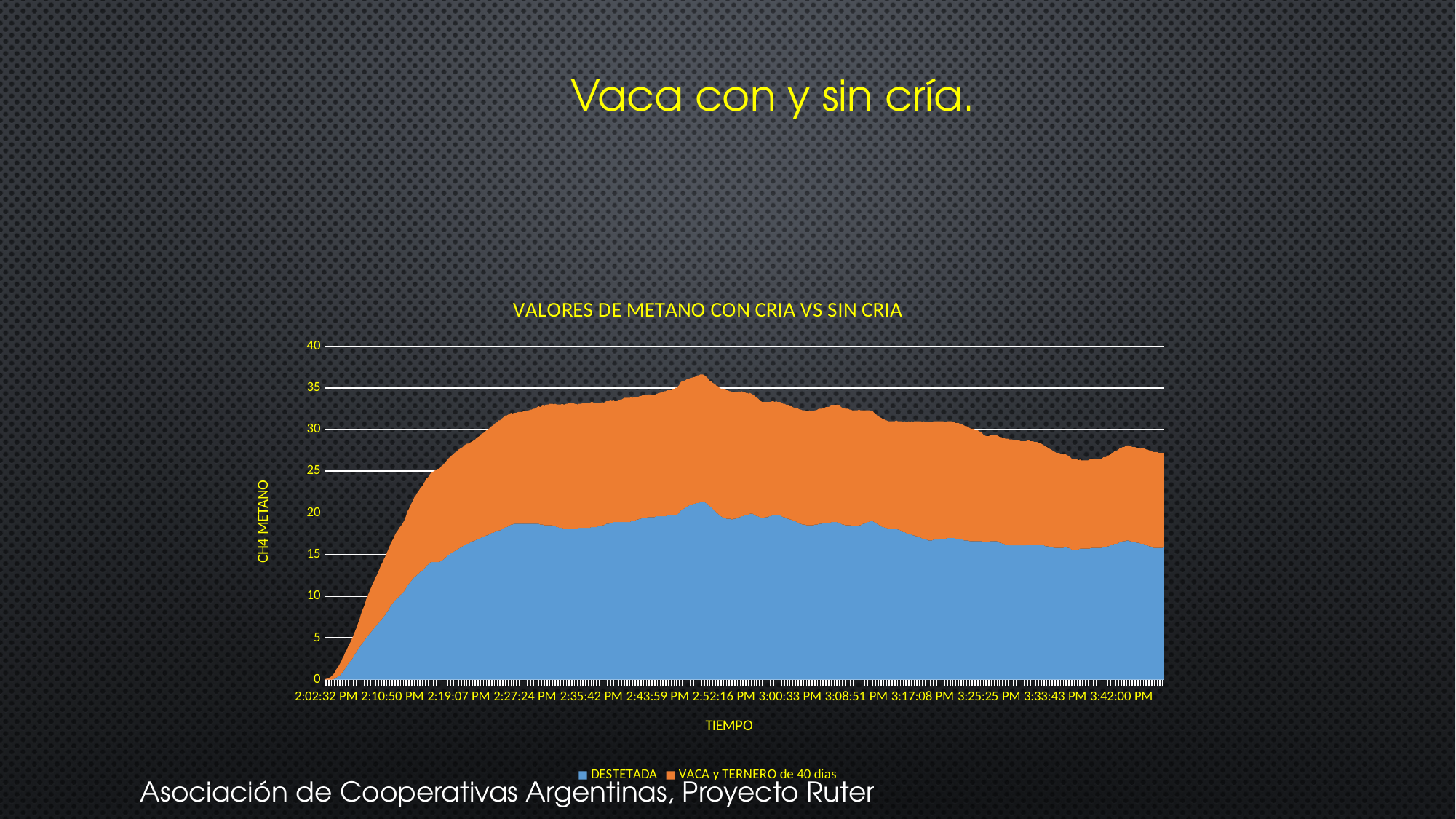

Vaca con y sin cría.

### Chart: VALORES DE METANO CON CRIA VS SIN CRIA

| Category |  |  |
|---|---|---|
| 0.584976851851852 | 0.0 | 0.0 |
| 0.585092592592593 | 0.0 | 0.1 |
| 0.585219907407408 | 0.0 | 0.1 |
| 0.585335648148148 | 0.0 | 0.2 |
| 0.585462962962963 | 0.0 | 0.3 |
| 0.585578703703704 | 0.0 | 0.4 |
| 0.585694444444445 | 0.0 | 0.6 |
| 0.585821759259259 | 0.1 | 0.7 |
| 0.5859375 | 0.2 | 0.9 |
| 0.586053240740741 | 0.3 | 1.1 |
| 0.586180555555556 | 0.4 | 1.2 |
| 0.586296296296296 | 0.5 | 1.4 |
| 0.586412037037037 | 0.7 | 1.5 |
| 0.586539351851852 | 0.9 | 1.7 |
| 0.586655092592593 | 1.1 | 1.8 |
| 0.586782407407407 | 1.4 | 1.9 |
| 0.586898148148148 | 1.6 | 2.0 |
| 0.587013888888889 | 1.9 | 2.1 |
| 0.587141203703704 | 2.1 | 2.2 |
| 0.587256944444444 | 2.3 | 2.3 |
| 0.587372685185185 | 2.5 | 2.5 |
| 0.5875 | 2.8 | 2.6 |
| 0.587615740740741 | 3.1 | 2.7 |
| 0.587731481481482 | 3.3 | 2.9 |
| 0.587858796296296 | 3.6 | 3.1 |
| 0.587974537037037 | 3.8 | 3.3 |
| 0.588101851851852 | 4.1 | 3.6 |
| 0.588217592592593 | 4.3 | 3.9 |
| 0.588333333333333 | 4.5 | 4.1 |
| 0.588460648148148 | 4.7 | 4.3 |
| 0.588576388888889 | 5.0 | 4.6 |
| 0.58869212962963 | 5.2 | 4.8 |
| 0.588819444444445 | 5.4 | 5.0 |
| 0.588935185185185 | 5.6 | 5.2 |
| 0.589050925925926 | 5.8 | 5.4 |
| 0.589178240740741 | 6.0 | 5.6 |
| 0.589293981481482 | 6.2 | 5.7 |
| 0.589409722222222 | 6.4 | 5.9 |
| 0.589537037037037 | 6.6 | 6.0 |
| 0.589652777777778 | 6.8 | 6.2 |
| 0.589768518518519 | 7.0 | 6.4 |
| 0.589895833333334 | 7.2 | 6.6 |
| 0.590011574074074 | 7.4 | 6.7 |
| 0.590138888888889 | 7.6 | 6.9 |
| 0.59025462962963 | 7.8 | 7.0 |
| 0.59037037037037 | 8.1 | 7.1 |
| 0.590497685185185 | 8.3 | 7.3 |
| 0.590613425925926 | 8.6 | 7.4 |
| 0.590729166666667 | 8.9 | 7.5 |
| 0.590856481481482 | 9.1 | 7.6 |
| 0.590972222222222 | 9.3 | 7.7 |
| 0.591087962962963 | 9.5 | 7.9 |
| 0.591215277777778 | 9.700000000000001 | 8.0 |
| 0.591331018518519 | 9.8 | 8.1 |
| 0.591458333333333 | 10.0 | 8.200000000000001 |
| 0.591574074074074 | 10.2 | 8.200000000000001 |
| 0.591689814814815 | 10.3 | 8.3 |
| 0.591817129629629 | 10.5 | 8.4 |
| 0.59193287037037 | 10.7 | 8.5 |
| 0.592048611111111 | 11.0 | 8.700000000000001 |
| 0.592175925925926 | 11.3 | 8.9 |
| 0.592291666666667 | 11.5 | 9.0 |
| 0.592407407407407 | 11.7 | 9.200000000000001 |
| 0.592534722222222 | 11.9 | 9.3 |
| 0.592650462962963 | 12.1 | 9.4 |
| 0.592766203703704 | 12.3 | 9.6 |
| 0.592893518518519 | 12.4 | 9.700000000000001 |
| 0.593009259259259 | 12.6 | 9.8 |
| 0.593136574074074 | 12.7 | 9.9 |
| 0.593252314814815 | 12.9 | 10.0 |
| 0.593368055555556 | 13.0 | 10.1 |
| 0.593495370370371 | 13.1 | 10.2 |
| 0.593611111111111 | 13.3 | 10.3 |
| 0.593726851851852 | 13.5 | 10.4 |
| 0.593854166666667 | 13.7 | 10.5 |
| 0.593969907407407 | 13.8 | 10.5 |
| 0.594085648148148 | 14.0 | 10.6 |
| 0.594212962962963 | 14.1 | 10.7 |
| 0.594328703703704 | 14.1 | 10.8 |
| 0.594444444444445 | 14.1 | 10.9 |
| 0.594571759259259 | 14.1 | 11.0 |
| 0.5946875 | 14.1 | 11.1 |
| 0.594803240740741 | 14.1 | 11.2 |
| 0.594930555555556 | 14.1 | 11.2 |
| 0.595046296296296 | 14.2 | 11.3 |
| 0.595173611111111 | 14.3 | 11.4 |
| 0.595289351851852 | 14.4 | 11.4 |
| 0.595405092592593 | 14.6 | 11.4 |
| 0.595532407407407 | 14.7 | 11.5 |
| 0.595648148148148 | 14.9 | 11.5 |
| 0.595763888888889 | 15.0 | 11.6 |
| 0.595891203703704 | 15.1 | 11.6 |
| 0.596006944444445 | 15.2 | 11.7 |
| 0.596134259259259 | 15.3 | 11.7 |
| 0.59625 | 15.4 | 11.8 |
| 0.596365740740741 | 15.5 | 11.8 |
| 0.596493055555556 | 15.6 | 11.8 |
| 0.596608796296296 | 15.7 | 11.9 |
| 0.596724537037037 | 15.8 | 11.9 |
| 0.596851851851852 | 15.9 | 11.9 |
| 0.596967592592593 | 16.0 | 11.9 |
| 0.597083333333333 | 16.1 | 12.0 |
| 0.597210648148148 | 16.2 | 12.0 |
| 0.597326388888889 | 16.3 | 12.0 |
| 0.597442129629629 | 16.3 | 12.0 |
| 0.597569444444445 | 16.4 | 12.0 |
| 0.597685185185185 | 16.5 | 12.0 |
| 0.5978125 | 16.6 | 12.0 |
| 0.597928240740741 | 16.6 | 12.1 |
| 0.598043981481481 | 16.7 | 12.1 |
| 0.598171296296296 | 16.8 | 12.2 |
| 0.598287037037037 | 16.9 | 12.2 |
| 0.598402777777778 | 16.9 | 12.3 |
| 0.598530092592593 | 17.0 | 12.4 |
| 0.598645833333334 | 17.1 | 12.4 |
| 0.598773148148148 | 17.1 | 12.5 |
| 0.598888888888889 | 17.2 | 12.5 |
| 0.59900462962963 | 17.3 | 12.6 |
| 0.599131944444444 | 17.3 | 12.7 |
| 0.599247685185185 | 17.4 | 12.7 |
| 0.599363425925926 | 17.5 | 12.8 |
| 0.599490740740741 | 17.6 | 12.8 |
| 0.599606481481482 | 17.6 | 12.9 |
| 0.599722222222222 | 17.7 | 13.0 |
| 0.599849537037037 | 17.8 | 13.0 |
| 0.599965277777778 | 17.8 | 13.1 |
| 0.600081018518519 | 17.9 | 13.2 |
| 0.600208333333333 | 17.9 | 13.2 |
| 0.600324074074074 | 18.0 | 13.3 |
| 0.600439814814815 | 18.1 | 13.3 |
| 0.600567129629629 | 18.2 | 13.4 |
| 0.600682870370371 | 18.3 | 13.4 |
| 0.600810185185185 | 18.3 | 13.4 |
| 0.600925925925926 | 18.4 | 13.4 |
| 0.601041666666667 | 18.5 | 13.4 |
| 0.601168981481481 | 18.6 | 13.4 |
| 0.601284722222222 | 18.6 | 13.3 |
| 0.601400462962963 | 18.7 | 13.3 |
| 0.601527777777778 | 18.7 | 13.3 |
| 0.601643518518519 | 18.7 | 13.3 |
| 0.601759259259259 | 18.7 | 13.4 |
| 0.601886574074074 | 18.7 | 13.4 |
| 0.602002314814815 | 18.7 | 13.4 |
| 0.602118055555556 | 18.7 | 13.4 |
| 0.602245370370371 | 18.7 | 13.5 |
| 0.602361111111111 | 18.7 | 13.5 |
| 0.602488425925926 | 18.7 | 13.5 |
| 0.602604166666667 | 18.7 | 13.6 |
| 0.602719907407407 | 18.7 | 13.6 |
| 0.602847222222222 | 18.7 | 13.7 |
| 0.602962962962963 | 18.7 | 13.7 |
| 0.603078703703704 | 18.7 | 13.8 |
| 0.603206018518519 | 18.7 | 13.8 |
| 0.603321759259259 | 18.7 | 13.9 |
| 0.603449074074074 | 18.7 | 14.0 |
| 0.603564814814815 | 18.7 | 14.1 |
| 0.603680555555556 | 18.6 | 14.1 |
| 0.60380787037037 | 18.6 | 14.2 |
| 0.603923611111111 | 18.6 | 14.3 |
| 0.604039351851852 | 18.5 | 14.3 |
| 0.604166666666666 | 18.5 | 14.4 |
| 0.604282407407407 | 18.5 | 14.5 |
| 0.604409722222222 | 18.5 | 14.5 |
| 0.604525462962963 | 18.5 | 14.6 |
| 0.604641203703704 | 18.5 | 14.6 |
| 0.604768518518519 | 18.5 | 14.6 |
| 0.604884259259259 | 18.4 | 14.6 |
| 0.605 | 18.4 | 14.7 |
| 0.605127314814815 | 18.3 | 14.7 |
| 0.605243055555556 | 18.3 | 14.7 |
| 0.605358796296296 | 18.2 | 14.8 |
| 0.605486111111111 | 18.2 | 14.8 |
| 0.605601851851852 | 18.2 | 14.9 |
| 0.605729166666667 | 18.1 | 14.9 |
| 0.605844907407408 | 18.1 | 14.9 |
| 0.605960648148148 | 18.1 | 15.0 |
| 0.606087962962963 | 18.1 | 15.0 |
| 0.606203703703704 | 18.1 | 15.1 |
| 0.606319444444444 | 18.1 | 15.1 |
| 0.606446759259259 | 18.1 | 15.1 |
| 0.6065625 | 18.1 | 15.1 |
| 0.606678240740741 | 18.1 | 15.0 |
| 0.606805555555556 | 18.1 | 15.0 |
| 0.606921296296296 | 18.1 | 14.9 |
| 0.607048611111111 | 18.2 | 14.9 |
| 0.607164351851852 | 18.2 | 14.9 |
| 0.607280092592593 | 18.2 | 14.9 |
| 0.607407407407407 | 18.2 | 15.0 |
| 0.607523148148148 | 18.2 | 15.0 |
| 0.607638888888889 | 18.2 | 15.0 |
| 0.607766203703704 | 18.2 | 15.0 |
| 0.607881944444444 | 18.2 | 15.0 |
| 0.608009259259259 | 18.2 | 15.0 |
| 0.608125 | 18.3 | 15.0 |
| 0.608240740740741 | 18.3 | 15.0 |
| 0.608368055555556 | 18.3 | 14.9 |
| 0.608483796296296 | 18.3 | 14.9 |
| 0.608599537037037 | 18.3 | 14.9 |
| 0.608726851851852 | 18.4 | 14.8 |
| 0.608842592592593 | 18.4 | 14.8 |
| 0.608958333333334 | 18.4 | 14.8 |
| 0.609085648148148 | 18.5 | 14.8 |
| 0.609201388888889 | 18.5 | 14.7 |
| 0.609317129629629 | 18.6 | 14.7 |
| 0.609444444444445 | 18.7 | 14.7 |
| 0.609560185185185 | 18.7 | 14.7 |
| 0.6096875 | 18.7 | 14.7 |
| 0.609803240740741 | 18.8 | 14.7 |
| 0.609918981481482 | 18.8 | 14.6 |
| 0.610046296296296 | 18.9 | 14.6 |
| 0.610162037037037 | 18.9 | 14.5 |
| 0.610277777777778 | 18.9 | 14.5 |
| 0.610405092592593 | 18.9 | 14.5 |
| 0.610520833333333 | 18.9 | 14.6 |
| 0.610636574074074 | 18.9 | 14.7 |
| 0.610763888888889 | 18.9 | 14.7 |
| 0.61087962962963 | 18.9 | 14.8 |
| 0.611006944444444 | 18.9 | 14.9 |
| 0.611122685185185 | 18.9 | 14.9 |
| 0.611238425925926 | 18.9 | 14.9 |
| 0.611365740740741 | 18.9 | 14.9 |
| 0.611481481481482 | 18.9 | 14.9 |
| 0.611597222222222 | 19.0 | 14.9 |
| 0.611724537037037 | 19.0 | 14.8 |
| 0.611840277777778 | 19.1 | 14.8 |
| 0.611956018518519 | 19.1 | 14.8 |
| 0.612083333333333 | 19.2 | 14.7 |
| 0.612199074074074 | 19.2 | 14.7 |
| 0.612314814814815 | 19.3 | 14.7 |
| 0.612442129629629 | 19.3 | 14.7 |
| 0.61255787037037 | 19.4 | 14.7 |
| 0.612685185185185 | 19.4 | 14.7 |
| 0.612800925925926 | 19.4 | 14.7 |
| 0.612916666666667 | 19.4 | 14.7 |
| 0.613043981481482 | 19.5 | 14.7 |
| 0.613159722222222 | 19.5 | 14.7 |
| 0.613275462962963 | 19.5 | 14.7 |
| 0.613402777777778 | 19.5 | 14.6 |
| 0.613518518518519 | 19.5 | 14.6 |
| 0.613634259259259 | 19.5 | 14.6 |
| 0.613761574074074 | 19.6 | 14.7 |
| 0.613877314814815 | 19.6 | 14.7 |
| 0.613993055555556 | 19.6 | 14.8 |
| 0.614120370370371 | 19.6 | 14.8 |
| 0.614236111111111 | 19.6 | 14.9 |
| 0.614363425925926 | 19.6 | 14.9 |
| 0.614479166666667 | 19.6 | 15.0 |
| 0.614594907407407 | 19.6 | 15.0 |
| 0.614722222222222 | 19.7 | 15.0 |
| 0.614837962962963 | 19.7 | 15.0 |
| 0.614953703703704 | 19.7 | 15.0 |
| 0.615081018518519 | 19.7 | 15.0 |
| 0.615196759259259 | 19.7 | 15.1 |
| 0.6153125 | 19.7 | 15.1 |
| 0.615439814814815 | 19.8 | 15.2 |
| 0.615555555555556 | 19.8 | 15.2 |
| 0.615671296296297 | 19.9 | 15.3 |
| 0.615798611111111 | 20.1 | 15.3 |
| 0.615914351851852 | 20.3 | 15.4 |
| 0.616041666666667 | 20.4 | 15.4 |
| 0.616157407407407 | 20.5 | 15.3 |
| 0.616273148148148 | 20.6 | 15.3 |
| 0.616400462962963 | 20.7 | 15.3 |
| 0.616516203703703 | 20.8 | 15.3 |
| 0.616631944444445 | 20.9 | 15.2 |
| 0.616759259259259 | 21.0 | 15.2 |
| 0.616875 | 21.0 | 15.2 |
| 0.616990740740741 | 21.1 | 15.2 |
| 0.617118055555556 | 21.1 | 15.2 |
| 0.617233796296296 | 21.2 | 15.2 |
| 0.617349537037037 | 21.2 | 15.3 |
| 0.617476851851852 | 21.2 | 15.3 |
| 0.617592592592593 | 21.3 | 15.3 |
| 0.617708333333333 | 21.3 | 15.3 |
| 0.617835648148148 | 21.3 | 15.3 |
| 0.617951388888889 | 21.3 | 15.2 |
| 0.618078703703704 | 21.2 | 15.2 |
| 0.618194444444445 | 21.1 | 15.1 |
| 0.618310185185185 | 21.0 | 15.1 |
| 0.6184375 | 20.8 | 15.0 |
| 0.61855324074074 | 20.7 | 15.1 |
| 0.618668981481482 | 20.5 | 15.1 |
| 0.618796296296296 | 20.3 | 15.2 |
| 0.618912037037037 | 20.2 | 15.2 |
| 0.619027777777778 | 20.0 | 15.2 |
| 0.619155092592593 | 19.9 | 15.3 |
| 0.619270833333333 | 19.7 | 15.3 |
| 0.619398148148148 | 19.6 | 15.3 |
| 0.619513888888889 | 19.5 | 15.4 |
| 0.61962962962963 | 19.4 | 15.4 |
| 0.619756944444445 | 19.4 | 15.4 |
| 0.619872685185185 | 19.3 | 15.4 |
| 0.619988425925926 | 19.3 | 15.4 |
| 0.620115740740741 | 19.3 | 15.3 |
| 0.620231481481481 | 19.3 | 15.3 |
| 0.620347222222222 | 19.2 | 15.3 |
| 0.620474537037037 | 19.3 | 15.2 |
| 0.620590277777778 | 19.3 | 15.2 |
| 0.620706018518519 | 19.3 | 15.2 |
| 0.620833333333333 | 19.4 | 15.1 |
| 0.620949074074074 | 19.5 | 15.1 |
| 0.621064814814815 | 19.5 | 15.0 |
| 0.62119212962963 | 19.6 | 15.0 |
| 0.621307870370371 | 19.6 | 14.9 |
| 0.621423611111111 | 19.7 | 14.8 |
| 0.621550925925926 | 19.7 | 14.7 |
| 0.621666666666667 | 19.8 | 14.6 |
| 0.621793981481482 | 19.8 | 14.5 |
| 0.621909722222222 | 19.9 | 14.5 |
| 0.622025462962963 | 19.9 | 14.4 |
| 0.622152777777778 | 19.9 | 14.3 |
| 0.622268518518519 | 19.8 | 14.3 |
| 0.622384259259259 | 19.7 | 14.2 |
| 0.622511574074074 | 19.6 | 14.2 |
| 0.622627314814815 | 19.6 | 14.1 |
| 0.622743055555556 | 19.5 | 14.0 |
| 0.62287037037037 | 19.4 | 14.0 |
| 0.622986111111111 | 19.4 | 13.9 |
| 0.623101851851852 | 19.4 | 13.9 |
| 0.623229166666667 | 19.5 | 13.8 |
| 0.623344907407407 | 19.5 | 13.8 |
| 0.623472222222222 | 19.5 | 13.8 |
| 0.623587962962963 | 19.6 | 13.7 |
| 0.623703703703704 | 19.6 | 13.7 |
| 0.623831018518519 | 19.7 | 13.7 |
| 0.623946759259259 | 19.7 | 13.7 |
| 0.6240625 | 19.7 | 13.6 |
| 0.624189814814815 | 19.8 | 13.6 |
| 0.624305555555556 | 19.7 | 13.6 |
| 0.62443287037037 | 19.7 | 13.6 |
| 0.624548611111111 | 19.7 | 13.6 |
| 0.624664351851852 | 19.6 | 13.6 |
| 0.624791666666667 | 19.5 | 13.6 |
| 0.624907407407407 | 19.5 | 13.6 |
| 0.625023148148148 | 19.4 | 13.6 |
| 0.625150462962963 | 19.3 | 13.6 |
| 0.625266203703704 | 19.3 | 13.6 |
| 0.625381944444445 | 19.2 | 13.6 |
| 0.625509259259259 | 19.2 | 13.6 |
| 0.625625 | 19.1 | 13.6 |
| 0.625740740740741 | 19.0 | 13.6 |
| 0.625868055555556 | 19.0 | 13.6 |
| 0.625983796296296 | 18.9 | 13.7 |
| 0.626099537037037 | 18.8 | 13.7 |
| 0.626226851851852 | 18.7 | 13.7 |
| 0.626342592592593 | 18.7 | 13.7 |
| 0.626469907407407 | 18.6 | 13.7 |
| 0.626585648148148 | 18.6 | 13.7 |
| 0.626701388888889 | 18.6 | 13.7 |
| 0.626828703703704 | 18.5 | 13.7 |
| 0.626944444444445 | 18.5 | 13.7 |
| 0.627060185185185 | 18.5 | 13.8 |
| 0.6271875 | 18.5 | 13.7 |
| 0.627303240740741 | 18.5 | 13.7 |
| 0.627418981481481 | 18.5 | 13.7 |
| 0.627546296296296 | 18.6 | 13.7 |
| 0.627662037037037 | 18.6 | 13.7 |
| 0.627789351851852 | 18.6 | 13.8 |
| 0.627905092592593 | 18.7 | 13.8 |
| 0.628020833333334 | 18.7 | 13.8 |
| 0.628148148148148 | 18.7 | 13.8 |
| 0.628263888888889 | 18.8 | 13.8 |
| 0.62837962962963 | 18.8 | 13.8 |
| 0.628506944444444 | 18.8 | 13.9 |
| 0.628622685185185 | 18.8 | 13.9 |
| 0.62875 | 18.8 | 13.9 |
| 0.628865740740741 | 18.8 | 14.0 |
| 0.628981481481482 | 18.9 | 14.0 |
| 0.629108796296296 | 18.9 | 14.0 |
| 0.629224537037037 | 18.9 | 14.0 |
| 0.629340277777778 | 18.9 | 14.0 |
| 0.629467592592593 | 18.9 | 14.1 |
| 0.629583333333333 | 18.8 | 14.1 |
| 0.629699074074074 | 18.8 | 14.1 |
| 0.629826388888889 | 18.7 | 14.0 |
| 0.62994212962963 | 18.6 | 14.0 |
| 0.630069444444445 | 18.6 | 14.0 |
| 0.630185185185185 | 18.5 | 14.0 |
| 0.630300925925926 | 18.5 | 14.0 |
| 0.630428240740741 | 18.5 | 14.0 |
| 0.630543981481482 | 18.5 | 13.9 |
| 0.630659722222222 | 18.5 | 13.9 |
| 0.630787037037037 | 18.4 | 13.9 |
| 0.630902777777778 | 18.4 | 13.9 |
| 0.631018518518519 | 18.4 | 13.9 |
| 0.631145833333334 | 18.4 | 13.9 |
| 0.631261574074074 | 18.4 | 13.9 |
| 0.631388888888889 | 18.5 | 13.9 |
| 0.63150462962963 | 18.5 | 13.8 |
| 0.63162037037037 | 18.6 | 13.7 |
| 0.631747685185185 | 18.7 | 13.6 |
| 0.631863425925926 | 18.7 | 13.6 |
| 0.631979166666667 | 18.8 | 13.5 |
| 0.632106481481482 | 18.9 | 13.4 |
| 0.632222222222222 | 18.9 | 13.4 |
| 0.632337962962963 | 19.0 | 13.3 |
| 0.632465277777778 | 19.0 | 13.2 |
| 0.632581018518519 | 19.0 | 13.2 |
| 0.632708333333333 | 18.9 | 13.1 |
| 0.632824074074074 | 18.8 | 13.1 |
| 0.632939814814815 | 18.7 | 13.0 |
| 0.633067129629629 | 18.6 | 13.0 |
| 0.63318287037037 | 18.5 | 13.0 |
| 0.633298611111111 | 18.4 | 13.0 |
| 0.633425925925926 | 18.3 | 13.0 |
| 0.633541666666667 | 18.3 | 13.0 |
| 0.633657407407408 | 18.2 | 12.9 |
| 0.633784722222222 | 18.2 | 12.9 |
| 0.633900462962963 | 18.1 | 12.9 |
| 0.634027777777778 | 18.1 | 12.9 |
| 0.634143518518519 | 18.1 | 12.9 |
| 0.634259259259259 | 18.1 | 12.9 |
| 0.634386574074074 | 18.1 | 12.9 |
| 0.634502314814815 | 18.1 | 12.9 |
| 0.634618055555556 | 18.1 | 13.0 |
| 0.634745370370371 | 18.0 | 13.0 |
| 0.634861111111111 | 18.0 | 13.0 |
| 0.634976851851852 | 17.9 | 13.1 |
| 0.635104166666667 | 17.8 | 13.2 |
| 0.635219907407407 | 17.7 | 13.2 |
| 0.635347222222222 | 17.7 | 13.3 |
| 0.635462962962963 | 17.6 | 13.3 |
| 0.635578703703704 | 17.5 | 13.4 |
| 0.635706018518519 | 17.5 | 13.5 |
| 0.635821759259259 | 17.4 | 13.5 |
| 0.6359375 | 17.4 | 13.6 |
| 0.636064814814815 | 17.3 | 13.6 |
| 0.636180555555556 | 17.3 | 13.7 |
| 0.636296296296296 | 17.2 | 13.8 |
| 0.636423611111111 | 17.2 | 13.8 |
| 0.636539351851852 | 17.1 | 13.9 |
| 0.636655092592593 | 17.1 | 13.9 |
| 0.636782407407407 | 17.0 | 14.0 |
| 0.636898148148148 | 16.9 | 14.0 |
| 0.637013888888889 | 16.9 | 14.1 |
| 0.637141203703704 | 16.8 | 14.1 |
| 0.637256944444444 | 16.8 | 14.1 |
| 0.637372685185185 | 16.7 | 14.2 |
| 0.6375 | 16.7 | 14.2 |
| 0.637615740740741 | 16.7 | 14.2 |
| 0.637731481481482 | 16.7 | 14.2 |
| 0.637858796296296 | 16.8 | 14.2 |
| 0.637974537037037 | 16.8 | 14.2 |
| 0.638101851851852 | 16.8 | 14.2 |
| 0.638217592592593 | 16.8 | 14.2 |
| 0.638333333333333 | 16.8 | 14.2 |
| 0.638460648148148 | 16.9 | 14.1 |
| 0.638576388888889 | 16.9 | 14.1 |
| 0.63869212962963 | 16.9 | 14.1 |
| 0.638819444444445 | 16.9 | 14.0 |
| 0.638935185185185 | 16.9 | 14.0 |
| 0.6390625 | 17.0 | 14.0 |
| 0.639178240740741 | 17.0 | 14.0 |
| 0.639293981481481 | 17.0 | 14.0 |
| 0.639421296296296 | 17.0 | 14.0 |
| 0.639537037037037 | 17.0 | 13.9 |
| 0.639652777777778 | 17.0 | 13.9 |
| 0.639780092592593 | 16.9 | 13.9 |
| 0.639895833333334 | 16.9 | 13.9 |
| 0.640011574074074 | 16.9 | 13.9 |
| 0.640138888888889 | 16.8 | 13.9 |
| 0.64025462962963 | 16.8 | 13.8 |
| 0.64037037037037 | 16.8 | 13.8 |
| 0.640497685185185 | 16.7 | 13.8 |
| 0.640613425925926 | 16.7 | 13.7 |
| 0.640740740740741 | 16.7 | 13.7 |
| 0.640856481481482 | 16.7 | 13.6 |
| 0.640972222222222 | 16.6 | 13.6 |
| 0.641099537037037 | 16.6 | 13.5 |
| 0.641215277777778 | 16.6 | 13.5 |
| 0.641331018518519 | 16.6 | 13.5 |
| 0.641458333333333 | 16.6 | 13.4 |
| 0.641574074074074 | 16.6 | 13.3 |
| 0.641689814814815 | 16.6 | 13.3 |
| 0.64181712962963 | 16.6 | 13.2 |
| 0.641932870370371 | 16.6 | 13.1 |
| 0.642060185185185 | 16.6 | 13.0 |
| 0.642175925925926 | 16.5 | 12.9 |
| 0.642291666666667 | 16.5 | 12.8 |
| 0.642418981481481 | 16.5 | 12.7 |
| 0.642534722222222 | 16.5 | 12.7 |
| 0.642650462962963 | 16.5 | 12.7 |
| 0.642777777777778 | 16.6 | 12.7 |
| 0.642893518518519 | 16.6 | 12.7 |
| 0.643020833333333 | 16.6 | 12.7 |
| 0.643136574074074 | 16.6 | 12.7 |
| 0.643252314814815 | 16.6 | 12.7 |
| 0.64337962962963 | 16.6 | 12.7 |
| 0.643495370370371 | 16.5 | 12.7 |
| 0.643611111111111 | 16.4 | 12.7 |
| 0.643738425925926 | 16.4 | 12.7 |
| 0.643854166666667 | 16.3 | 12.7 |
| 0.643969907407407 | 16.3 | 12.7 |
| 0.644097222222222 | 16.2 | 12.7 |
| 0.644212962962963 | 16.2 | 12.7 |
| 0.644328703703704 | 16.2 | 12.7 |
| 0.644456018518519 | 16.1 | 12.7 |
| 0.644571759259259 | 16.1 | 12.7 |
| 0.644699074074074 | 16.1 | 12.7 |
| 0.644814814814815 | 16.1 | 12.6 |
| 0.644930555555556 | 16.1 | 12.6 |
| 0.64505787037037 | 16.1 | 12.6 |
| 0.645173611111111 | 16.1 | 12.6 |
| 0.645289351851852 | 16.1 | 12.6 |
| 0.645416666666666 | 16.1 | 12.5 |
| 0.645532407407407 | 16.1 | 12.5 |
| 0.645648148148148 | 16.1 | 12.5 |
| 0.645775462962963 | 16.1 | 12.5 |
| 0.645891203703704 | 16.1 | 12.5 |
| 0.646006944444444 | 16.2 | 12.5 |
| 0.646134259259259 | 16.2 | 12.5 |
| 0.64625 | 16.2 | 12.4 |
| 0.646377314814815 | 16.2 | 12.4 |
| 0.646493055555556 | 16.2 | 12.4 |
| 0.646608796296296 | 16.2 | 12.3 |
| 0.646736111111111 | 16.2 | 12.3 |
| 0.646851851851852 | 16.2 | 12.3 |
| 0.646967592592593 | 16.2 | 12.2 |
| 0.647094907407408 | 16.2 | 12.2 |
| 0.647210648148148 | 16.2 | 12.1 |
| 0.647326388888889 | 16.1 | 12.1 |
| 0.647453703703704 | 16.1 | 12.0 |
| 0.647569444444444 | 16.0 | 12.0 |
| 0.647696759259259 | 16.0 | 11.9 |
| 0.6478125 | 16.0 | 11.8 |
| 0.647928240740741 | 15.9 | 11.8 |
| 0.648055555555556 | 15.9 | 11.7 |
| 0.648171296296296 | 15.9 | 11.6 |
| 0.648287037037037 | 15.8 | 11.6 |
| 0.648414351851852 | 15.8 | 11.5 |
| 0.648530092592593 | 15.8 | 11.4 |
| 0.648645833333334 | 15.8 | 11.4 |
| 0.648773148148148 | 15.8 | 11.4 |
| 0.648888888888889 | 15.8 | 11.3 |
| 0.649016203703704 | 15.8 | 11.3 |
| 0.649131944444444 | 15.8 | 11.2 |
| 0.649247685185185 | 15.9 | 11.2 |
| 0.649375 | 15.9 | 11.1 |
| 0.649490740740741 | 15.8 | 11.1 |
| 0.649606481481482 | 15.8 | 11.0 |
| 0.649733796296296 | 15.7 | 11.0 |
| 0.649849537037037 | 15.6 | 10.9 |
| 0.649965277777778 | 15.6 | 10.9 |
| 0.650092592592593 | 15.6 | 10.8 |
| 0.650208333333334 | 15.6 | 10.8 |
| 0.650324074074074 | 15.6 | 10.8 |
| 0.650451388888889 | 15.6 | 10.7 |
| 0.650567129629629 | 15.7 | 10.7 |
| 0.65068287037037 | 15.7 | 10.6 |
| 0.650810185185185 | 15.7 | 10.6 |
| 0.650925925925926 | 15.7 | 10.6 |
| 0.651041666666667 | 15.7 | 10.6 |
| 0.651168981481482 | 15.7 | 10.6 |
| 0.651284722222222 | 15.7 | 10.6 |
| 0.651400462962963 | 15.7 | 10.7 |
| 0.651527777777778 | 15.8 | 10.7 |
| 0.651643518518519 | 15.8 | 10.7 |
| 0.651770833333334 | 15.8 | 10.7 |
| 0.651886574074074 | 15.8 | 10.7 |
| 0.652002314814815 | 15.8 | 10.7 |
| 0.65212962962963 | 15.8 | 10.7 |
| 0.65224537037037 | 15.8 | 10.7 |
| 0.652361111111111 | 15.8 | 10.7 |
| 0.652488425925926 | 15.8 | 10.7 |
| 0.652604166666667 | 15.9 | 10.8 |
| 0.652719907407407 | 15.9 | 10.8 |
| 0.652847222222222 | 15.9 | 10.8 |
| 0.652962962962963 | 16.0 | 10.9 |
| 0.653090277777778 | 16.0 | 10.9 |
| 0.653206018518519 | 16.1 | 10.9 |
| 0.653321759259259 | 16.2 | 11.0 |
| 0.653449074074074 | 16.2 | 11.0 |
| 0.653564814814815 | 16.3 | 11.1 |
| 0.653680555555556 | 16.3 | 11.1 |
| 0.653807870370371 | 16.3 | 11.2 |
| 0.653923611111111 | 16.4 | 11.2 |
| 0.654039351851852 | 16.5 | 11.3 |
| 0.654166666666667 | 16.5 | 11.3 |
| 0.654282407407407 | 16.6 | 11.3 |
| 0.654409722222222 | 16.6 | 11.3 |
| 0.654525462962963 | 16.6 | 11.4 |
| 0.654641203703704 | 16.7 | 11.4 |
| 0.654768518518519 | 16.7 | 11.4 |
| 0.654884259259259 | 16.6 | 11.4 |
| 0.655 | 16.6 | 11.4 |
| 0.655127314814815 | 16.5 | 11.4 |
| 0.655243055555556 | 16.5 | 11.4 |
| 0.655358796296296 | 16.5 | 11.4 |
| 0.655486111111111 | 16.4 | 11.4 |
| 0.655601851851852 | 16.4 | 11.4 |
| 0.655729166666667 | 16.4 | 11.4 |
| 0.655844907407408 | 16.3 | 11.4 |
| 0.655960648148148 | 16.3 | 11.5 |
| 0.656087962962963 | 16.3 | 11.5 |
| 0.656203703703704 | 16.2 | 11.5 |
| 0.656319444444445 | 16.1 | 11.5 |
| 0.656446759259259 | 16.1 | 11.5 |
| 0.6565625 | 16.0 | 11.5 |
| 0.656678240740741 | 16.0 | 11.5 |
| 0.656805555555556 | 15.9 | 11.5 |
| 0.656921296296297 | 15.8 | 11.5 |
| 0.657037037037037 | 15.8 | 11.5 |
| 0.657164351851852 | 15.8 | 11.5 |
| 0.657280092592593 | 15.8 | 11.5 |
| 0.657407407407407 | 15.8 | 11.4 |
| 0.657523148148148 | 15.8 | 11.4 |
| 0.657638888888889 | 15.8 | 11.4 |
| 0.657766203703704 | 15.8 | 11.4 |
| 0.657881944444445 | 15.9 | 11.3 |
Asociación de Cooperativas Argentinas, Proyecto Ruter